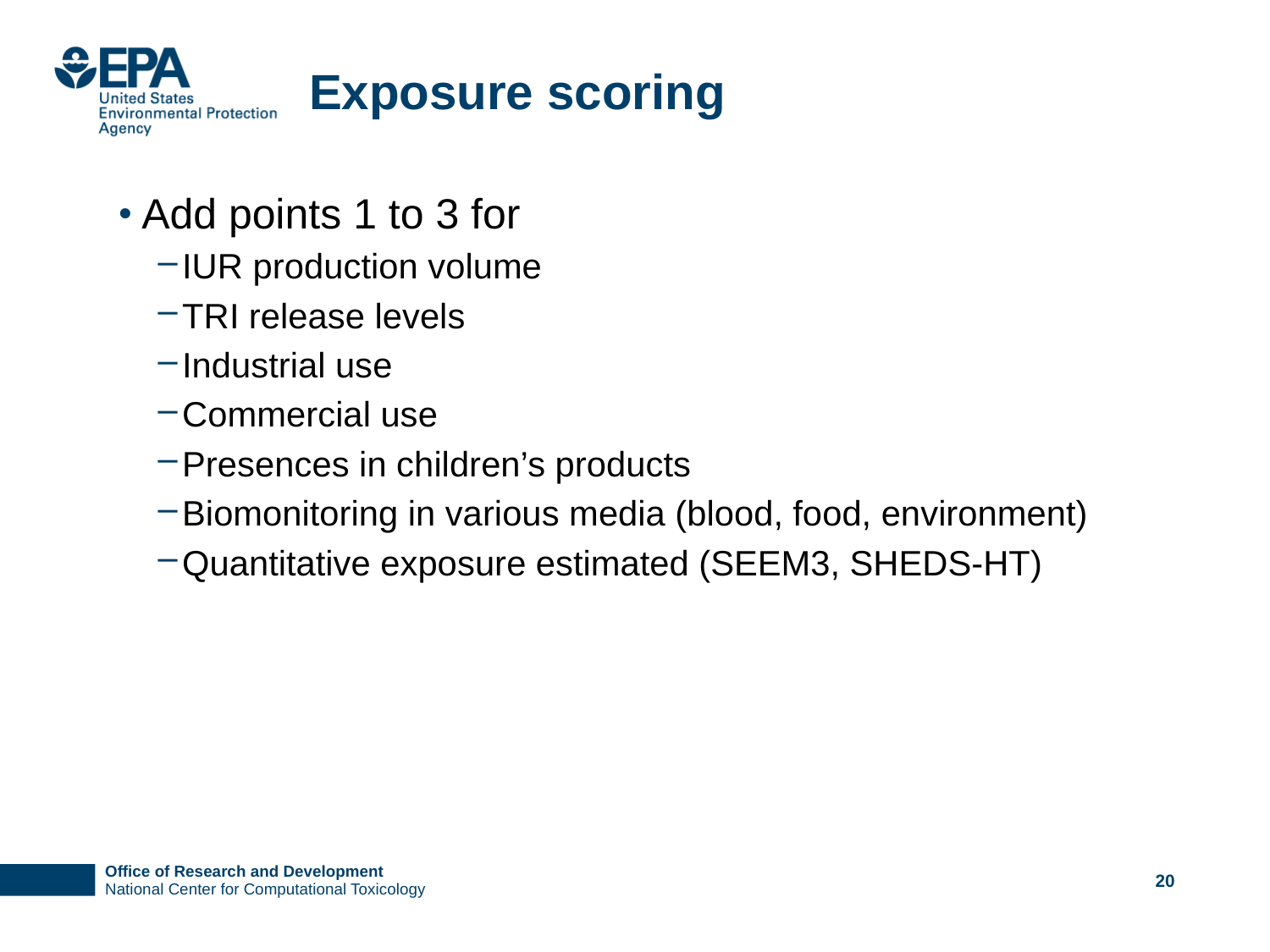

# Exposure scoring
Add points 1 to 3 for
IUR production volume
TRI release levels
Industrial use
Commercial use
Presences in children’s products
Biomonitoring in various media (blood, food, environment)
Quantitative exposure estimated (SEEM3, SHEDS-HT)

20